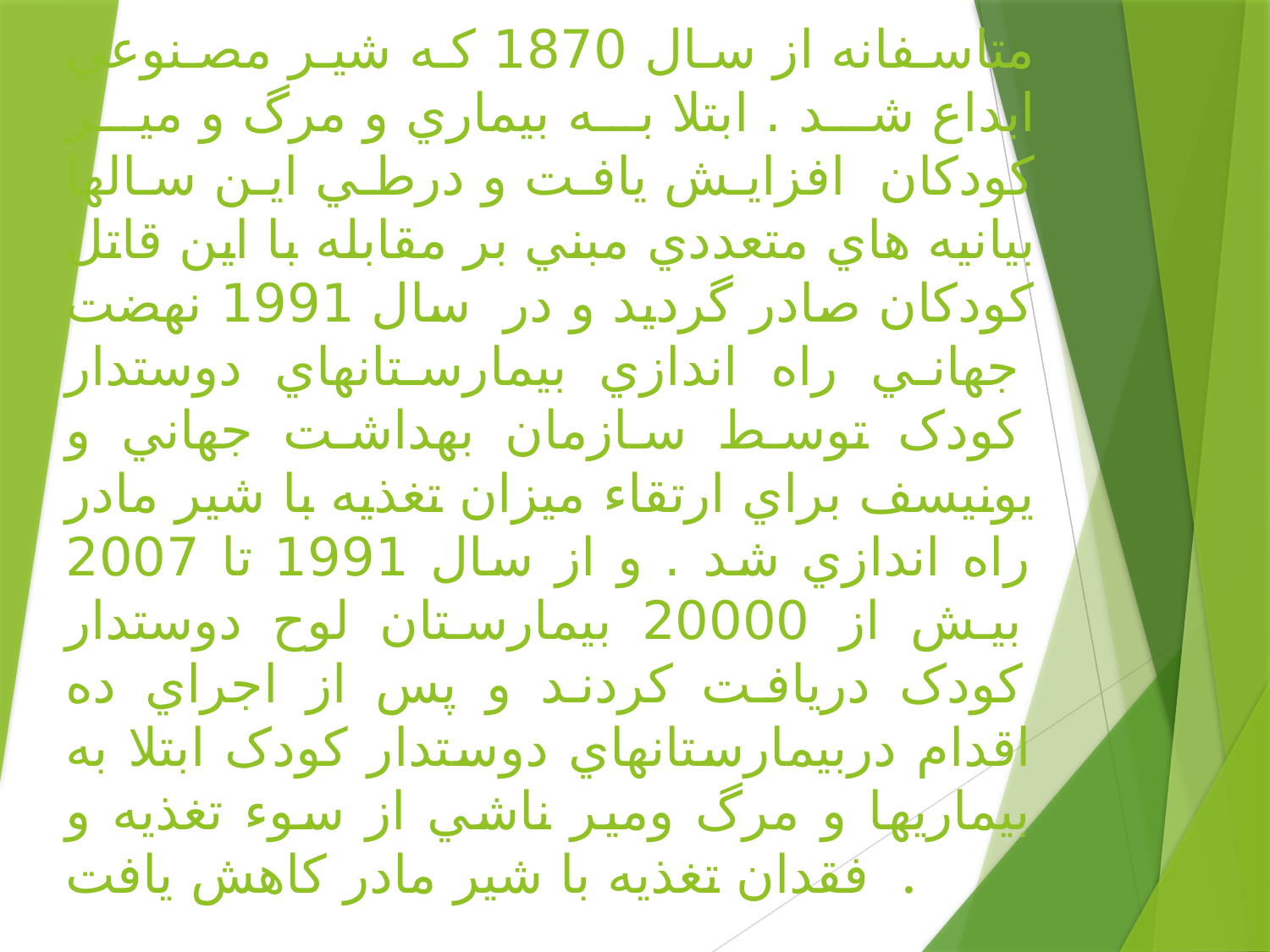

# متاسفانه از سال 1870 که شير مصنوعي ابداع شد . ابتلا به بيماري و مرگ و مير کودکان  افزايش يافت و درطي اين سالها بيانيه هاي متعددي مبني بر مقابله با اين قاتل کودکان صادر گرديد و در  سال 1991 نهضت جهاني راه اندازي بيمارستانهاي دوستدار کودک توسط سازمان بهداشت جهاني و يونيسف براي ارتقاء ميزان تغذيه با شير مادر راه اندازي شد . و از سال 1991 تا 2007 بيش از 20000 بيمارستان لوح دوستدار کودک دريافت کردند و پس از اجراي ده اقدام دربيمارستانهاي دوستدار کودک ابتلا به بيماريها و مرگ ومير ناشي از سوء تغذيه و فقدان تغذيه با شير مادر کاهش يافت  .